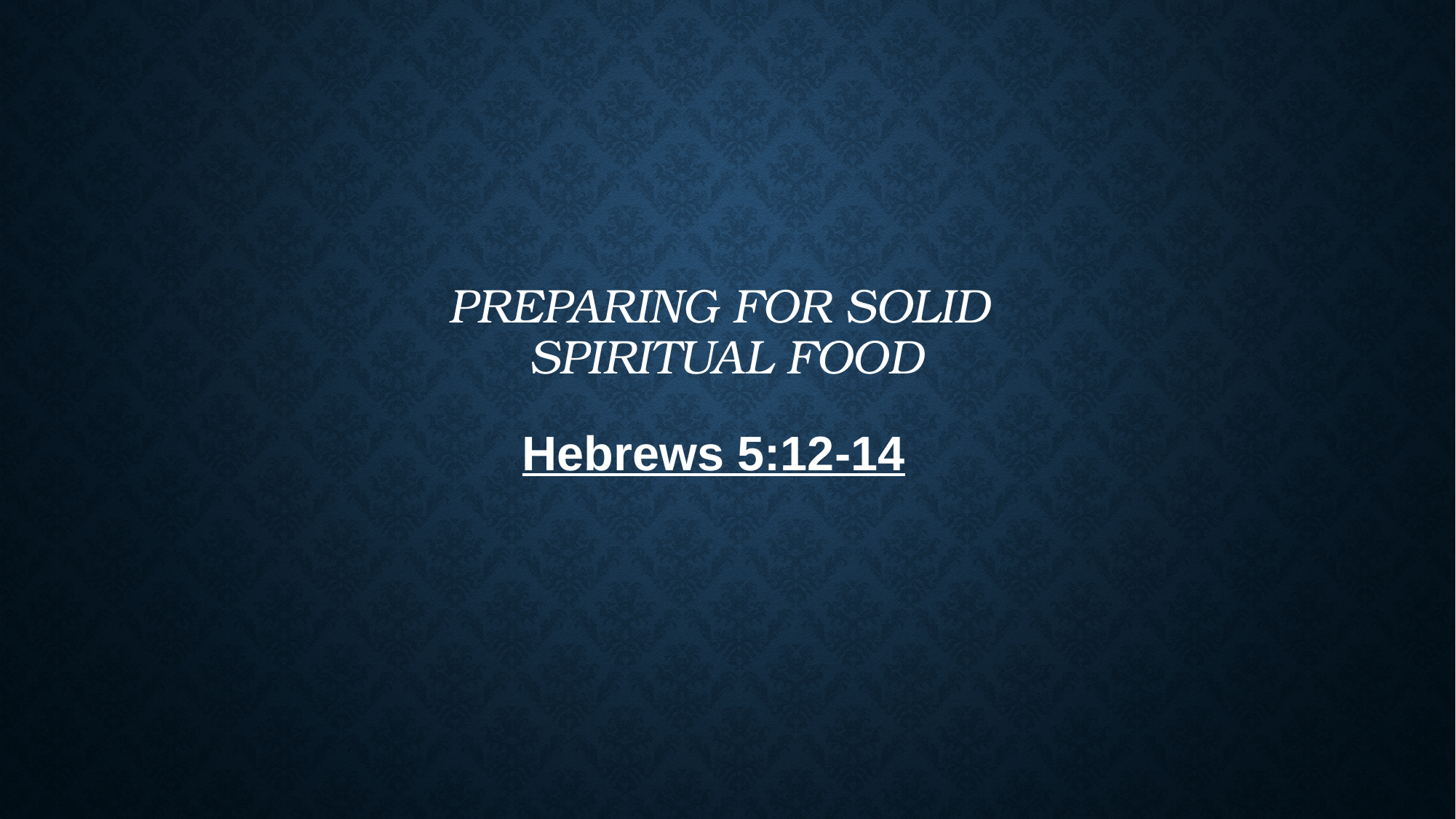

# Preparing for Solid spiritual food
Hebrews 5:12-14